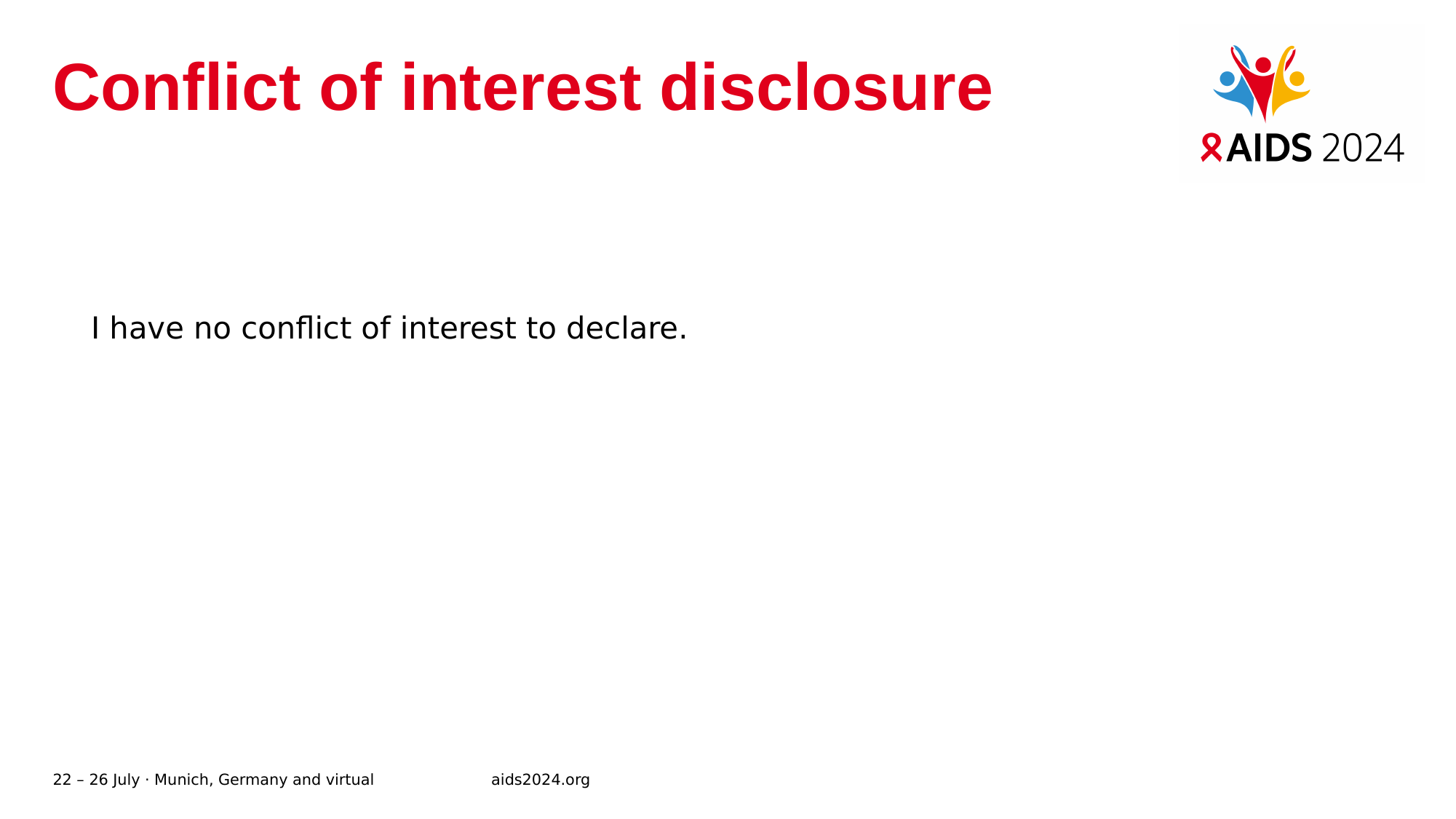

# Conflict of interest disclosure
I have no conflict of interest to declare.